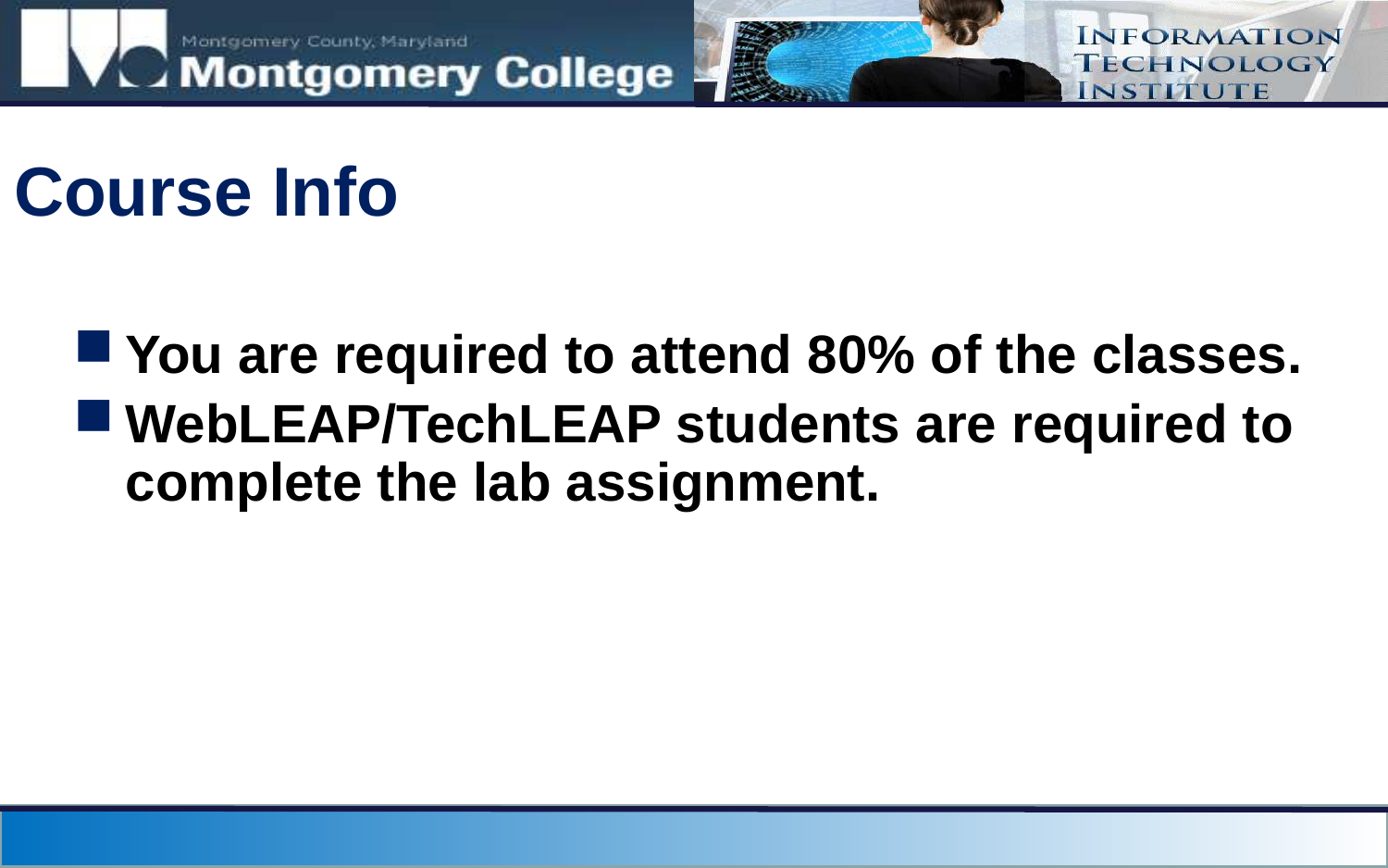

# Course Info

You are required to attend 80% of the classes.
WebLEAP/TechLEAP students are required to complete the lab assignment.